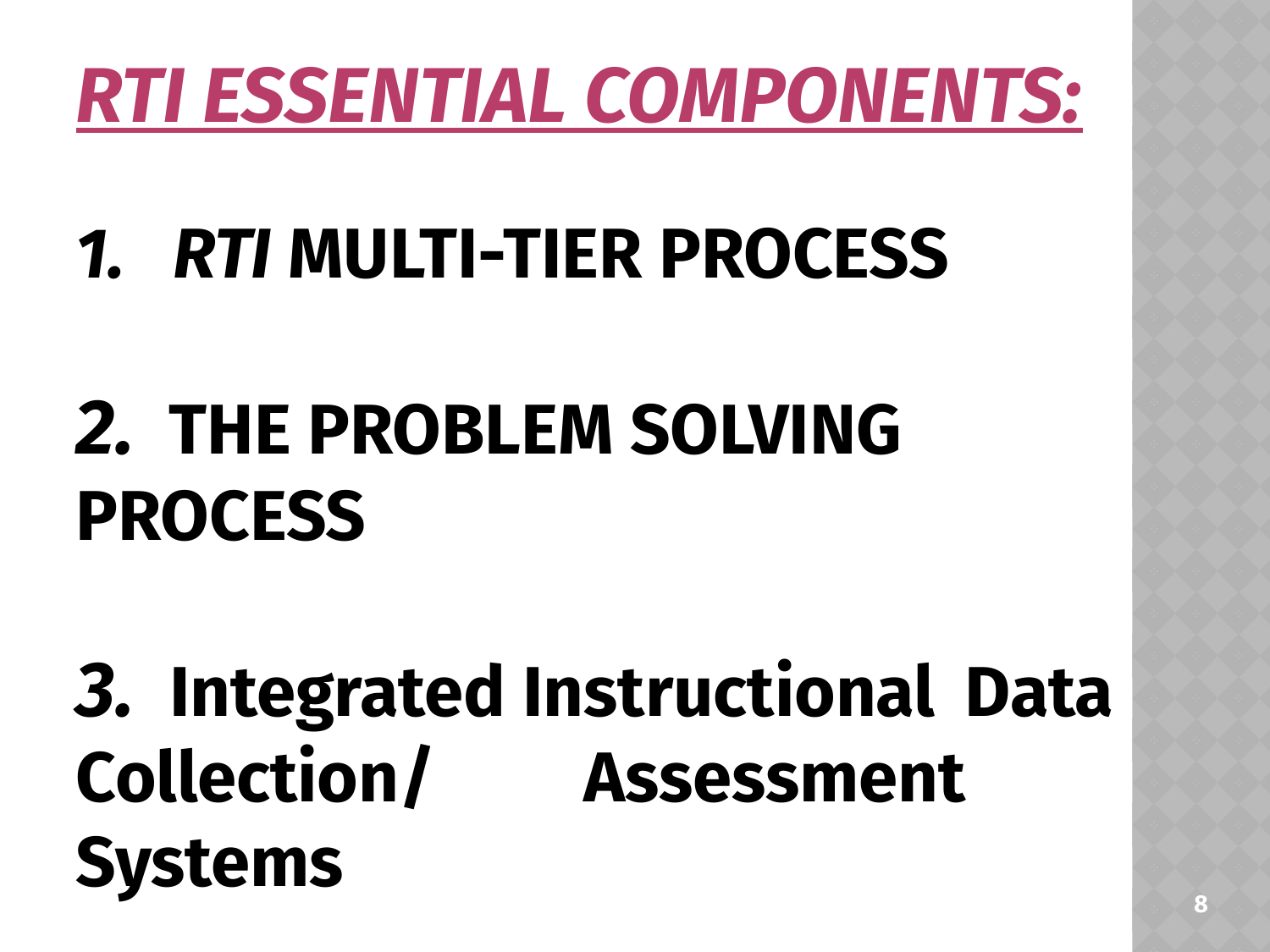

RtI Essential Components:
1.   RtI Multi-Tier Process

2.  The Problem Solving Process

3.  Integrated Instructional 	Data Collection/   	Assessment Systems
8